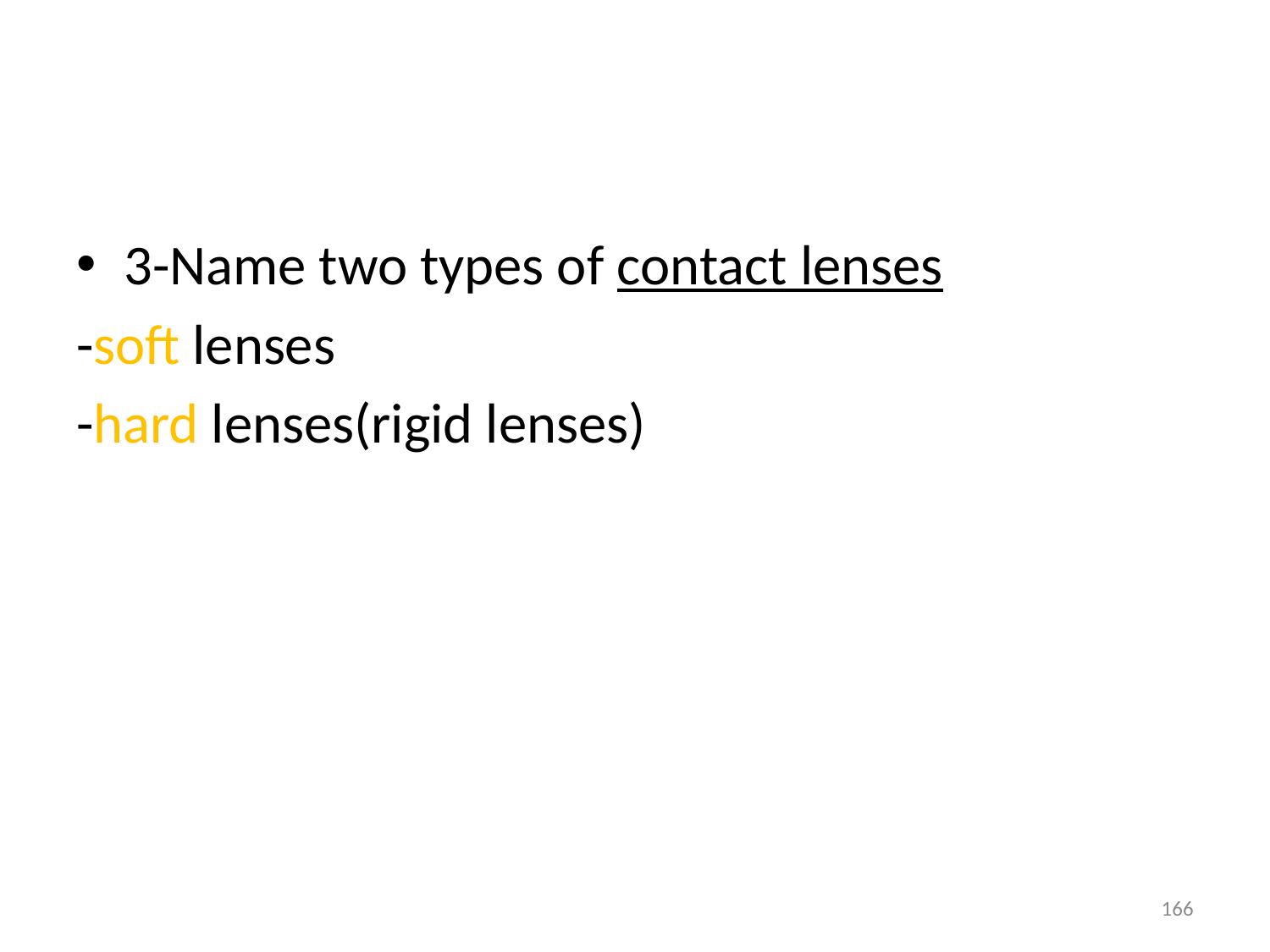

3-Name two types of contact lenses
-soft lenses
-hard lenses(rigid lenses)
166